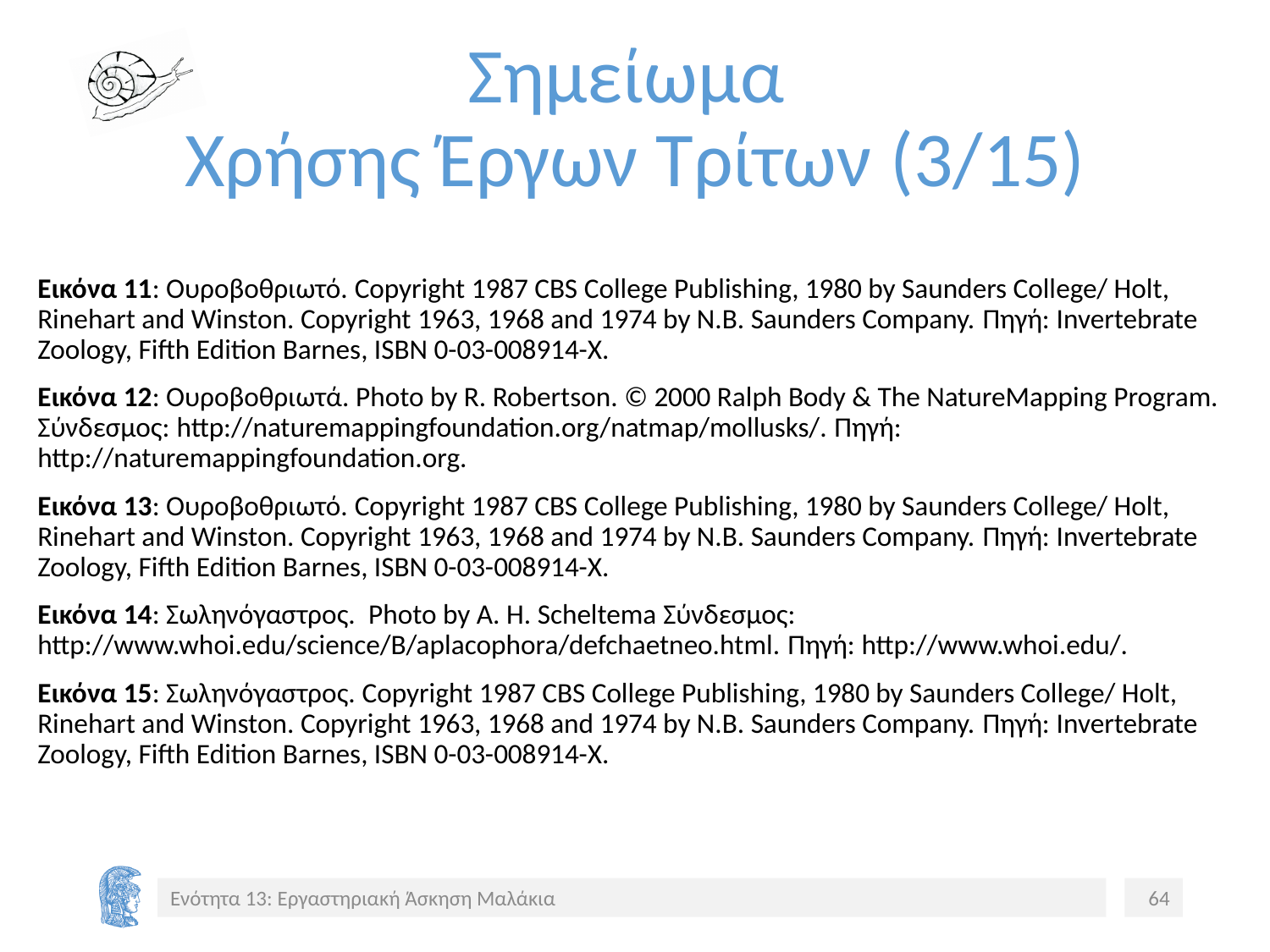

# Σημείωμα Χρήσης Έργων Τρίτων (3/15)

Εικόνα 11: Ουροβοθριωτό. Copyright 1987 CBS College Publishing, 1980 by Saunders College/ Holt, Rinehart and Winston. Copyright 1963, 1968 and 1974 by N.B. Saunders Company. Πηγή: Invertebrate Zoology, Fifth Edition Barnes, ISBN 0-03-008914-X.
Εικόνα 12: Ουροβοθριωτά. Photo by R. Robertson. © 2000 Ralph Body & The NatureMapping Program. Σύνδεσμος: http://naturemappingfoundation.org/natmap/mollusks/. Πηγή: http://naturemappingfoundation.org.
Εικόνα 13: Ουροβοθριωτό. Copyright 1987 CBS College Publishing, 1980 by Saunders College/ Holt, Rinehart and Winston. Copyright 1963, 1968 and 1974 by N.B. Saunders Company. Πηγή: Invertebrate Zoology, Fifth Edition Barnes, ISBN 0-03-008914-X.
Εικόνα 14: Σωληνόγαστρος.  Photo by A. H. Scheltema Σύνδεσμος: http://www.whoi.edu/science/B/aplacophora/defchaetneo.html. Πηγή: http://www.whoi.edu/.
Εικόνα 15: Σωληνόγαστρος. Copyright 1987 CBS College Publishing, 1980 by Saunders College/ Holt, Rinehart and Winston. Copyright 1963, 1968 and 1974 by N.B. Saunders Company. Πηγή: Invertebrate Zoology, Fifth Edition Barnes, ISBN 0-03-008914-X.
Ενότητα 13: Εργαστηριακή Άσκηση Μαλάκια
64